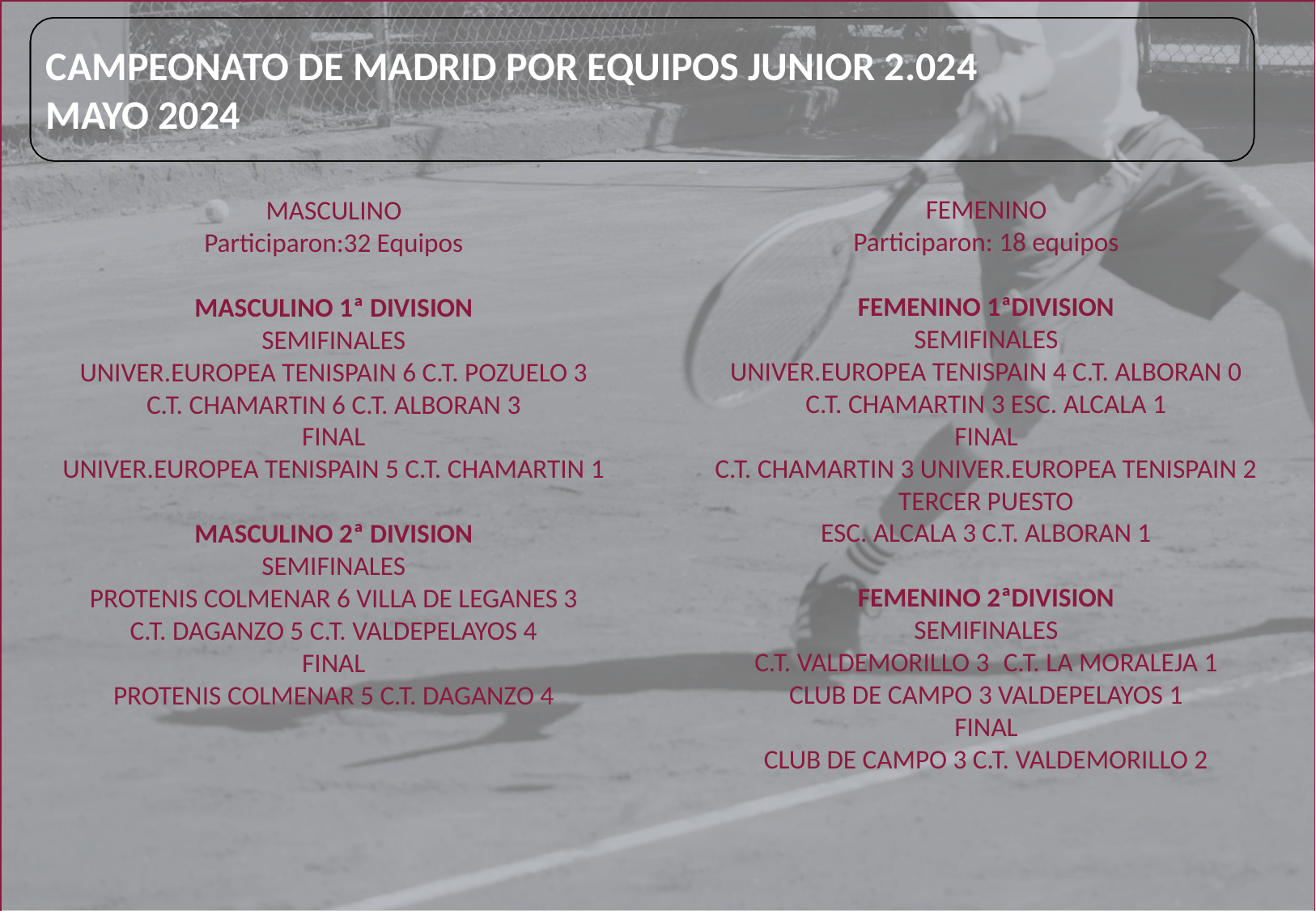

# CAMPEONATO DE MADRID POR EQUIPOS JUNIOR 2.024 MAYO 2024
FEMENINO
Participaron: 18 equipos

FEMENINO 1ªDIVISION
SEMIFINALES
UNIVER.EUROPEA TENISPAIN 4 C.T. ALBORAN 0
C.T. CHAMARTIN 3 ESC. ALCALA 1
FINAL
C.T. CHAMARTIN 3 UNIVER.EUROPEA TENISPAIN 2
TERCER PUESTO
ESC. ALCALA 3 C.T. ALBORAN 1

FEMENINO 2ªDIVISION
SEMIFINALES
C.T. VALDEMORILLO 3	 C.T. LA MORALEJA 1
CLUB DE CAMPO 3 VALDEPELAYOS 1
FINAL
CLUB DE CAMPO 3 C.T. VALDEMORILLO 2

MASCULINO
Participaron:32 Equipos

MASCULINO 1ª DIVISION
SEMIFINALES
UNIVER.EUROPEA TENISPAIN 6 C.T. POZUELO 3
C.T. CHAMARTIN 6 C.T. ALBORAN 3
FINAL
UNIVER.EUROPEA TENISPAIN 5 C.T. CHAMARTIN 1

MASCULINO 2ª DIVISION
SEMIFINALES
PROTENIS COLMENAR 6 VILLA DE LEGANES 3
C.T. DAGANZO 5 C.T. VALDEPELAYOS 4
FINAL
PROTENIS COLMENAR 5 C.T. DAGANZO 4